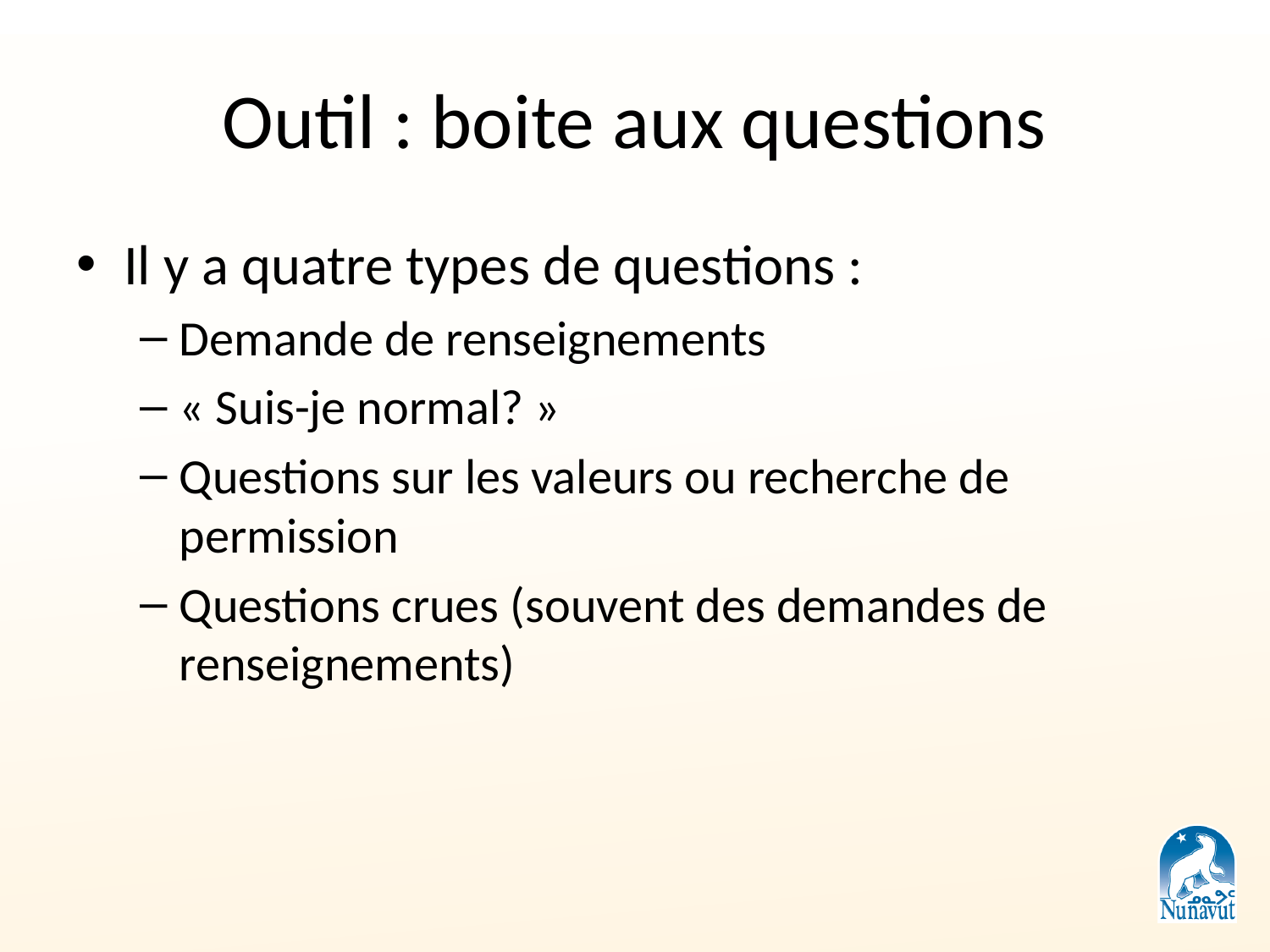

# Outil : boite aux questions
Il y a quatre types de questions :
Demande de renseignements
« Suis-je normal? »
Questions sur les valeurs ou recherche de permission
Questions crues (souvent des demandes de renseignements)